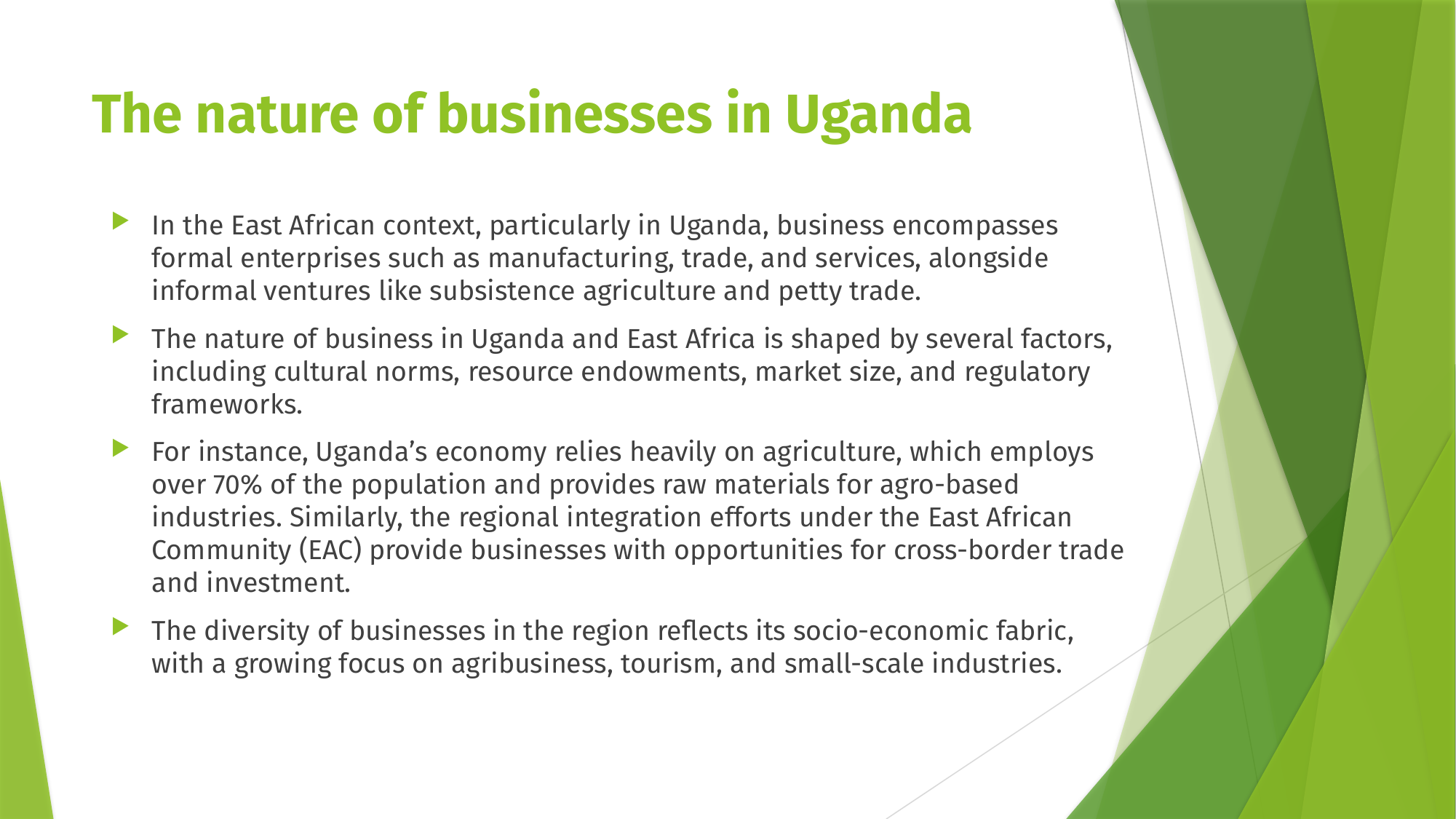

# The nature of businesses in Uganda
In the East African context, particularly in Uganda, business encompasses formal enterprises such as manufacturing, trade, and services, alongside informal ventures like subsistence agriculture and petty trade.
The nature of business in Uganda and East Africa is shaped by several factors, including cultural norms, resource endowments, market size, and regulatory frameworks.
For instance, Uganda’s economy relies heavily on agriculture, which employs over 70% of the population and provides raw materials for agro-based industries. Similarly, the regional integration efforts under the East African Community (EAC) provide businesses with opportunities for cross-border trade and investment.
The diversity of businesses in the region reflects its socio-economic fabric, with a growing focus on agribusiness, tourism, and small-scale industries.